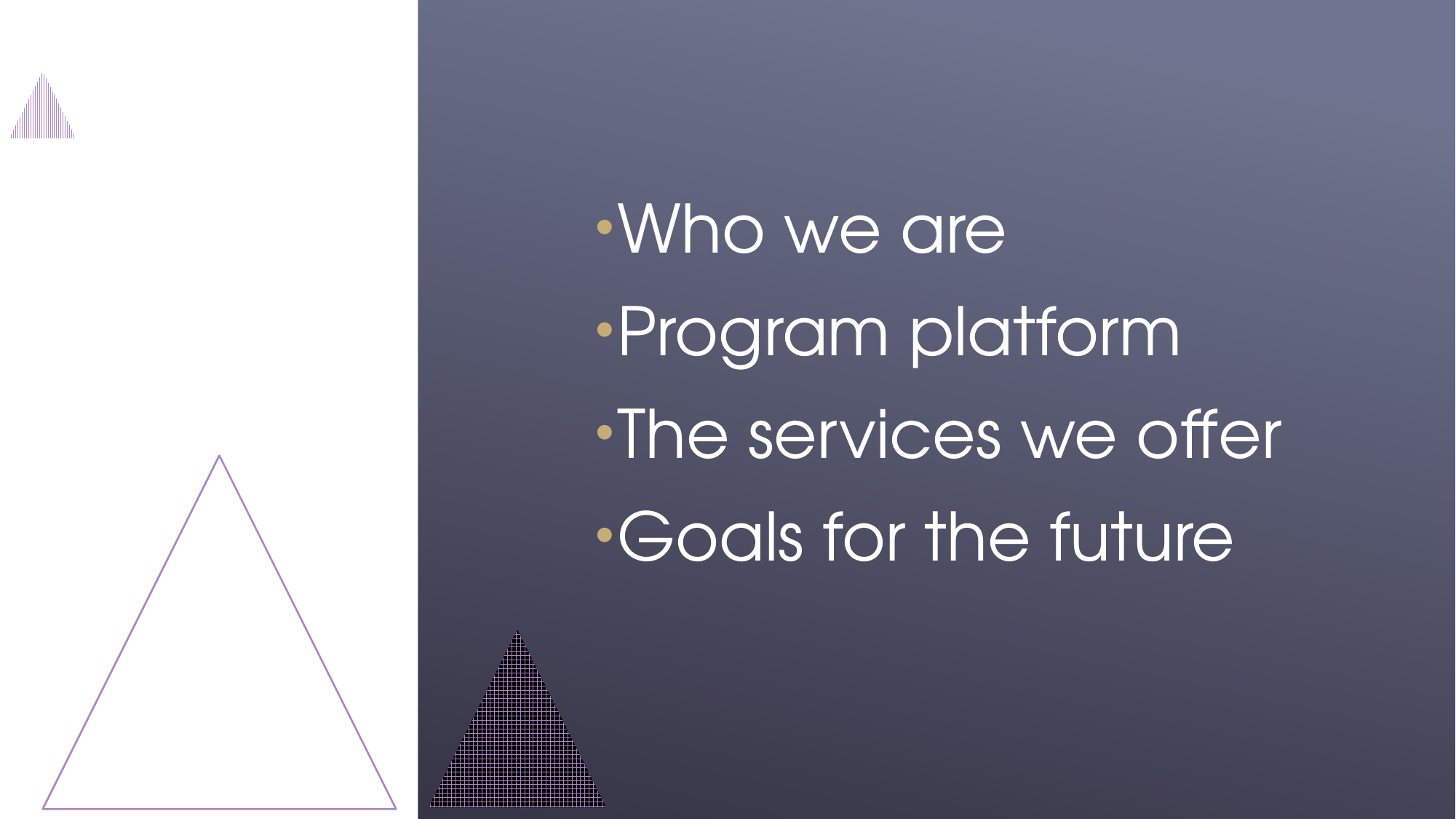

Who we are
Program platform
The services we offer
Goals for the future